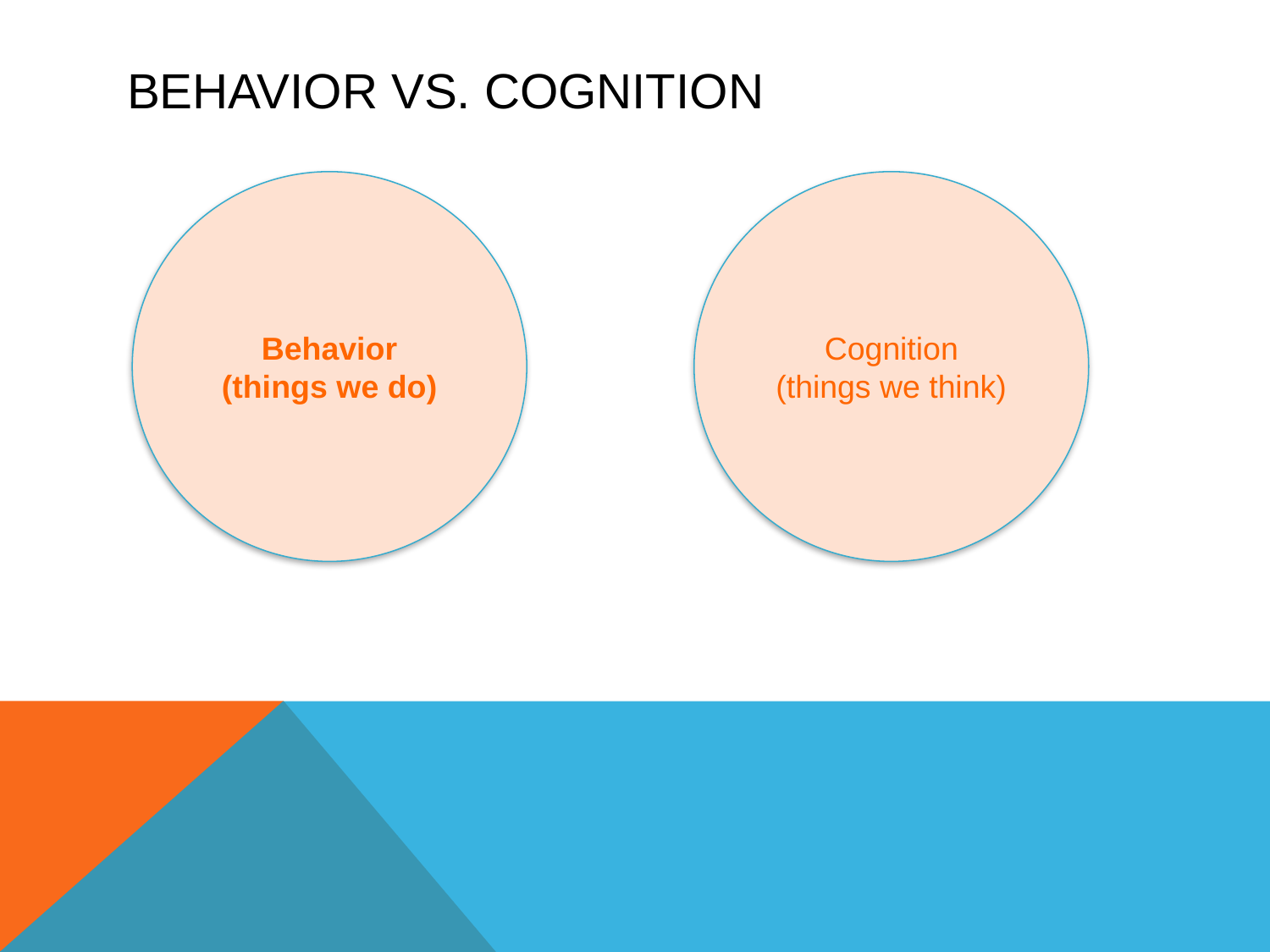

# Behavior vs. Cognition
Behavior
(things we do)
Cognition
(things we think)